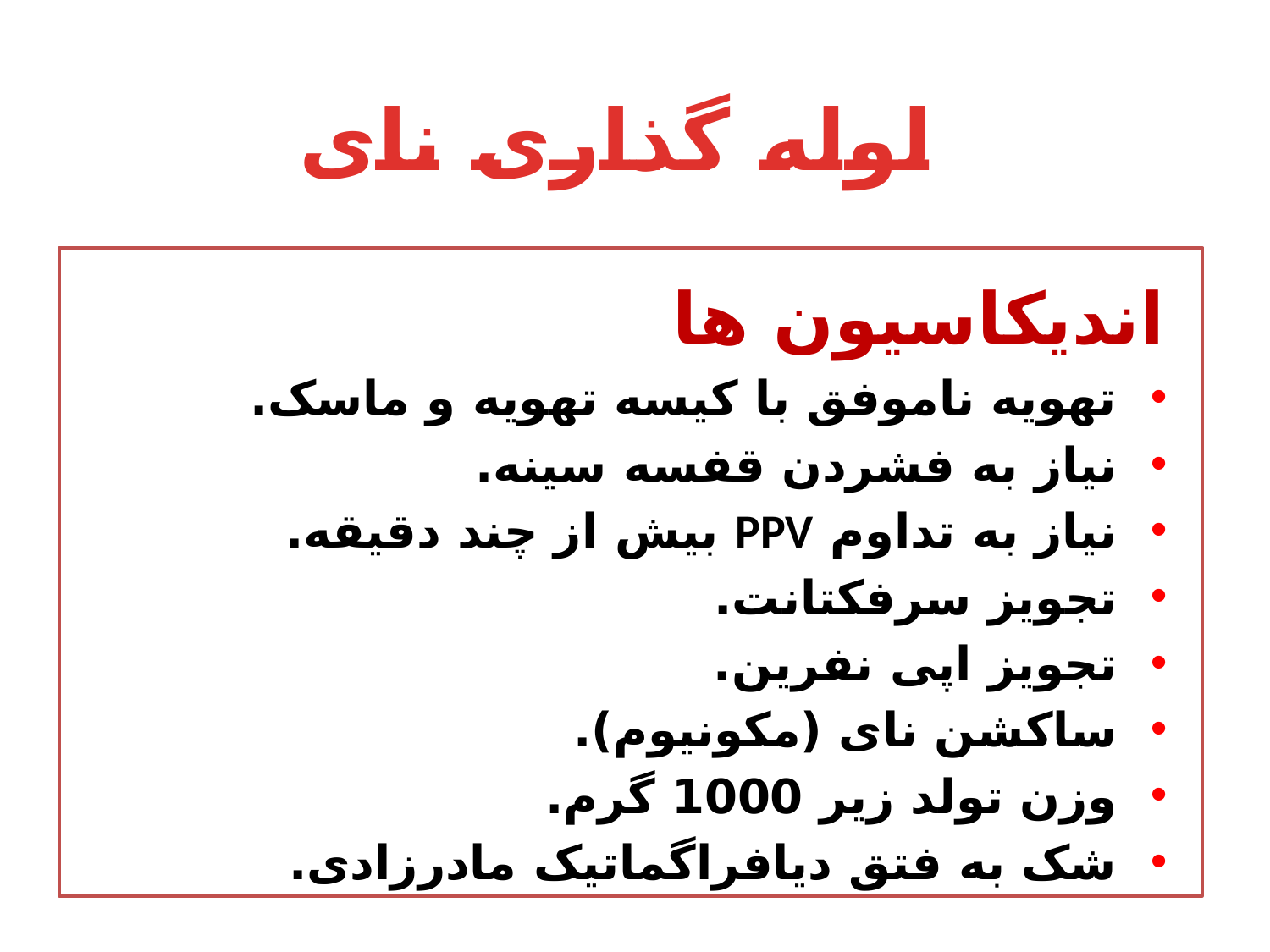

# لوله گذاری نای
اندیکاسیون ها
تهویه ناموفق با کیسه تهویه و ماسک.
نیاز به فشردن قفسه سینه.
نیاز به تداوم PPV بیش از چند دقیقه.
تجویز سرفکتانت.
تجویز اپی نفرین.
ساکشن نای (مکونیوم).
وزن تولد زیر 1000 گرم.
شک به فتق دیافراگماتیک مادرزادی.